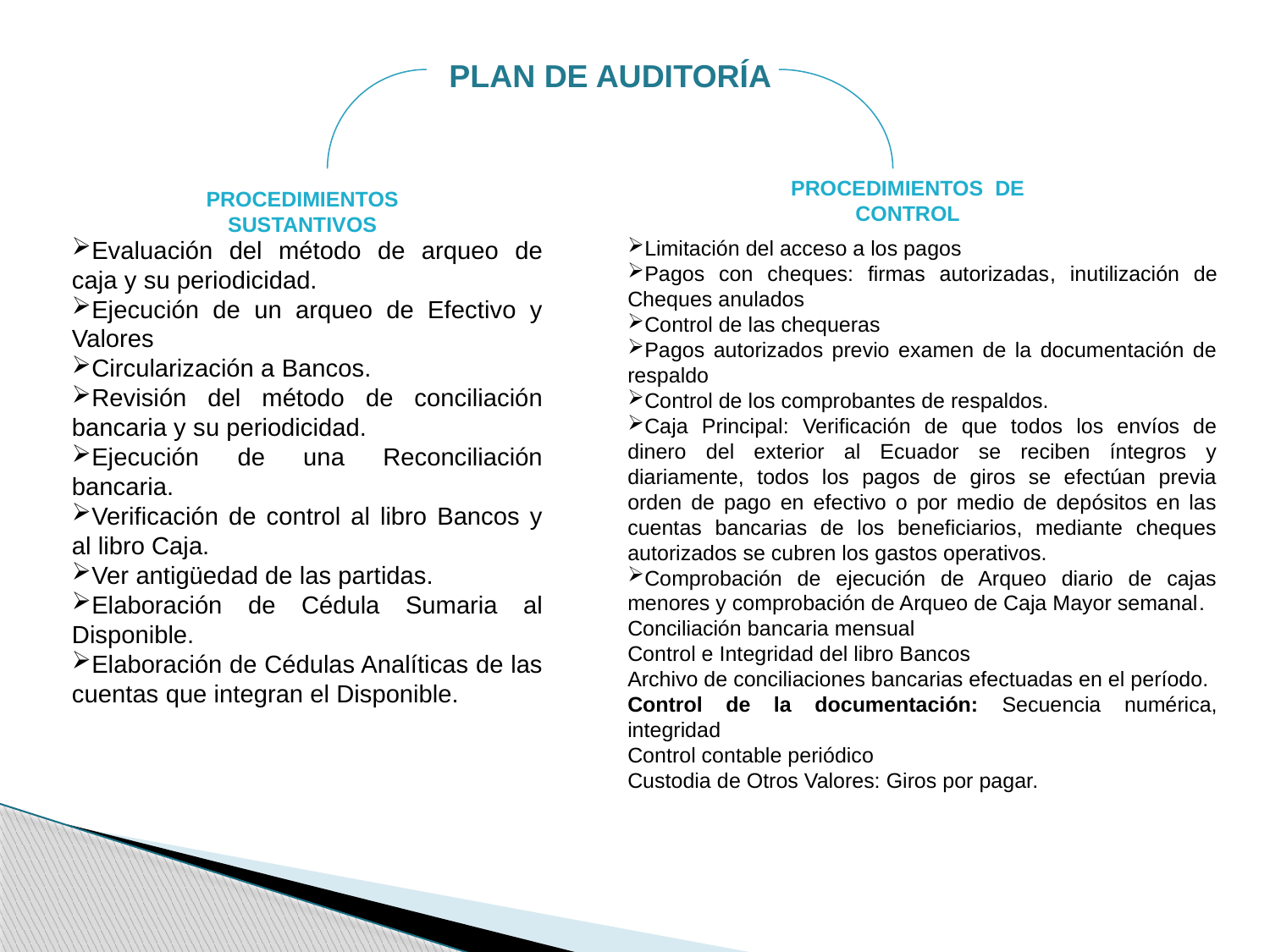

PLAN DE AUDITORÍA

PROCEDIMIENTOS  DE CONTROL
PROCEDIMIENTOS SUSTANTIVOS
Evaluación del método de arqueo de caja y su periodicidad.
Ejecución de un arqueo de Efectivo y Valores
Circularización a Bancos.
Revisión del método de conciliación bancaria y su periodicidad.
Ejecución de una Reconciliación bancaria.
Verificación de control al libro Bancos y al libro Caja.
Ver antigüedad de las partidas.
Elaboración de Cédula Sumaria al Disponible.
Elaboración de Cédulas Analíticas de las cuentas que integran el Disponible.
Limitación del acceso a los pagos
Pagos con cheques: firmas autorizadas, inutilización de Cheques anulados
Control de las chequeras
Pagos autorizados previo examen de la documentación de respaldo
Control de los comprobantes de respaldos.
Caja Principal: Verificación de que todos los envíos de dinero del exterior al Ecuador se reciben íntegros y diariamente, todos los pagos de giros se efectúan previa orden de pago en efectivo o por medio de depósitos en las cuentas bancarias de los beneficiarios, mediante cheques autorizados se cubren los gastos operativos.
Comprobación de ejecución de Arqueo diario de cajas menores y comprobación de Arqueo de Caja Mayor semanal.
Conciliación bancaria mensual
Control e Integridad del libro Bancos
Archivo de conciliaciones bancarias efectuadas en el período.
Control de la documentación: Secuencia numérica, integridad
Control contable periódico
Custodia de Otros Valores: Giros por pagar.